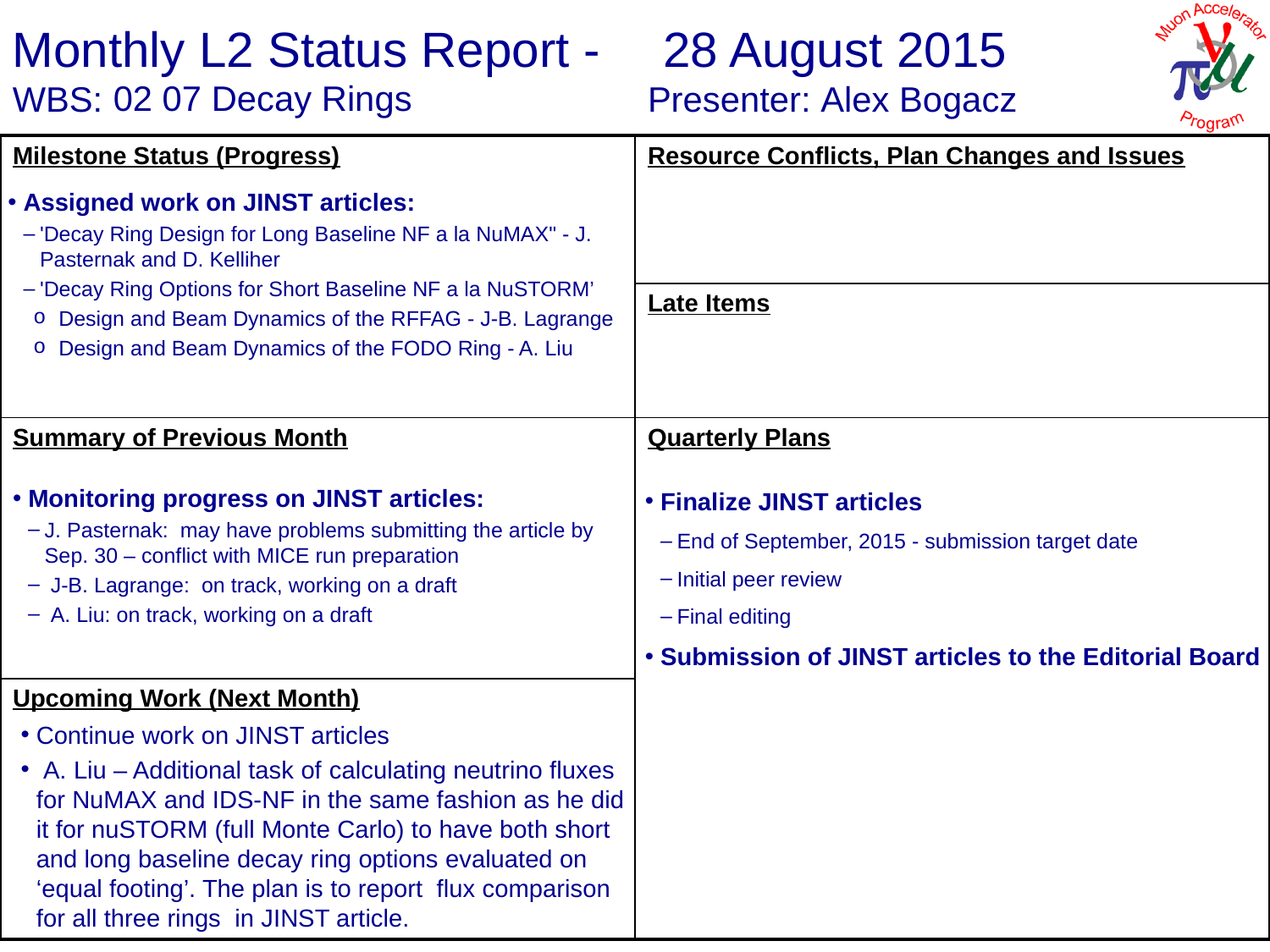

28 August 2015
Alex Bogacz
02 07 Decay Rings

Assigned work on JINST articles:
'Decay Ring Design for Long Baseline NF a la NuMAX" - J. Pasternak and D. Kelliher
'Decay Ring Options for Short Baseline NF a la NuSTORM’
Design and Beam Dynamics of the RFFAG - J-B. Lagrange
Design and Beam Dynamics of the FODO Ring - A. Liu

Monitoring progress on JINST articles:
J. Pasternak:  may have problems submitting the article by Sep. 30 – conflict with MICE run preparation
 J-B. Lagrange:  on track, working on a draft
 A. Liu: on track, working on a draft
Finalize JINST articles
End of September, 2015 - submission target date
Initial peer review
Final editing
Submission of JINST articles to the Editorial Board
Continue work on JINST articles
 A. Liu – Additional task of calculating neutrino fluxes for NuMAX and IDS-NF in the same fashion as he did it for nuSTORM (full Monte Carlo) to have both short and long baseline decay ring options evaluated on ‘equal footing’. The plan is to report  flux comparison for all three rings  in JINST article.